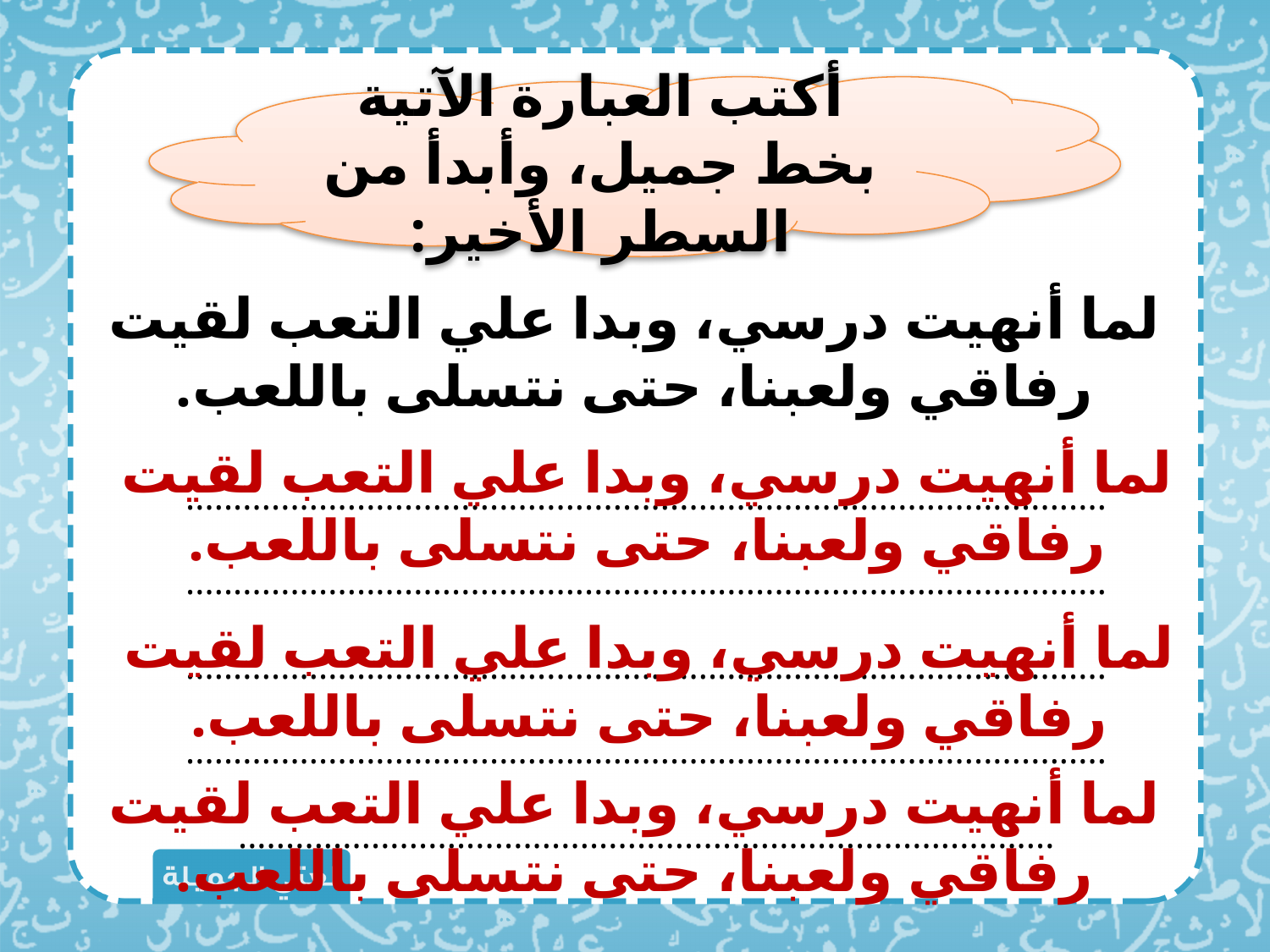

أكتب العبارة الآتية بخط جميل، وأبدأ من السطر الأخير:
لما أنهيت درسي، وبدا علي التعب لقيت رفاقي ولعبنا، حتى نتسلى باللعب.
..........................................................................................................................................................................................................................................................................................................................................................................................................................................................................................
لما أنهيت درسي، وبدا علي التعب لقيت رفاقي ولعبنا، حتى نتسلى باللعب.
لما أنهيت درسي، وبدا علي التعب لقيت رفاقي ولعبنا، حتى نتسلى باللعب.
لما أنهيت درسي، وبدا علي التعب لقيت رفاقي ولعبنا، حتى نتسلى باللعب.